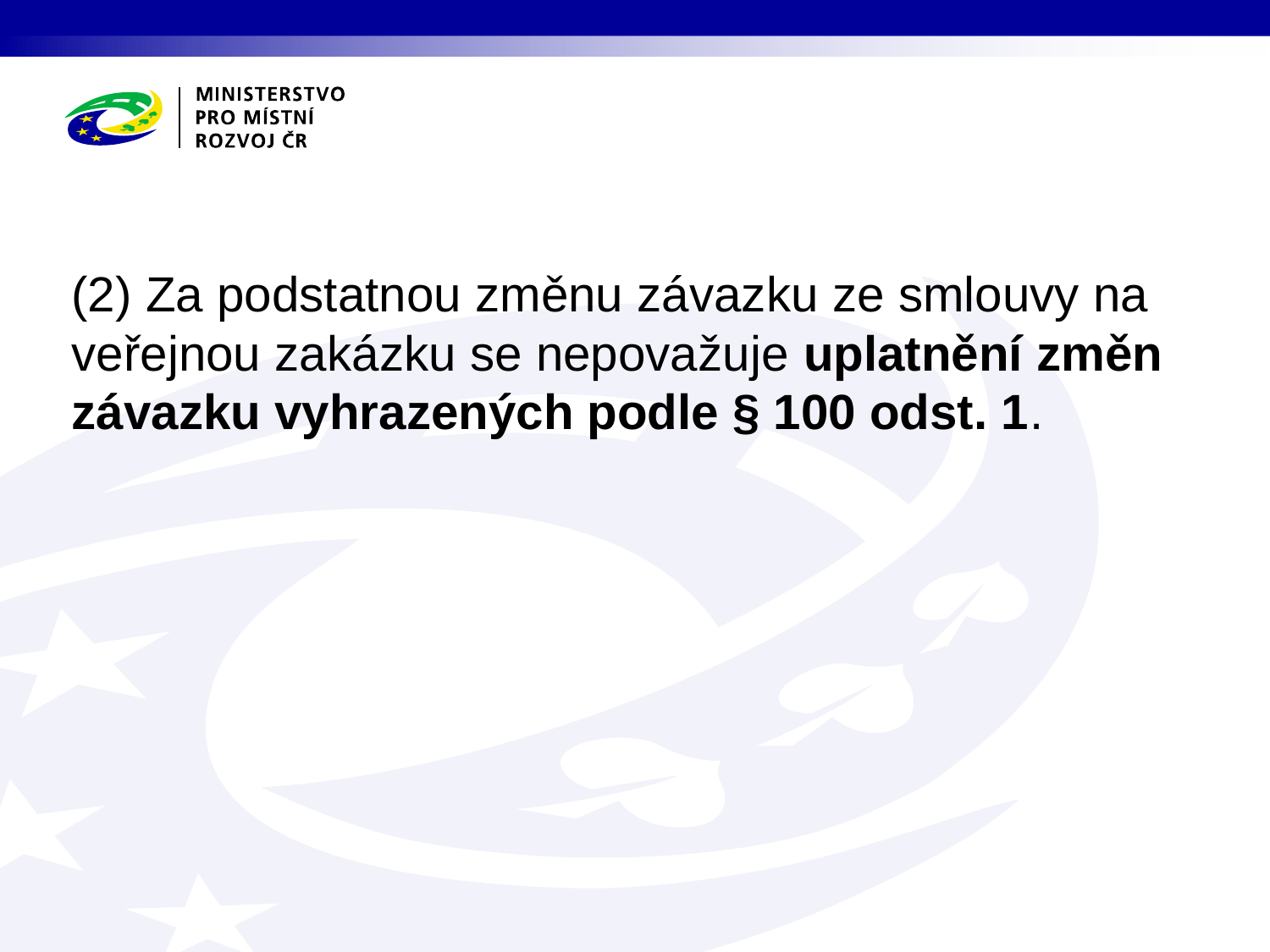

(2) Za podstatnou změnu závazku ze smlouvy na veřejnou zakázku se nepovažuje uplatnění změn závazku vyhrazených podle § 100 odst. 1.